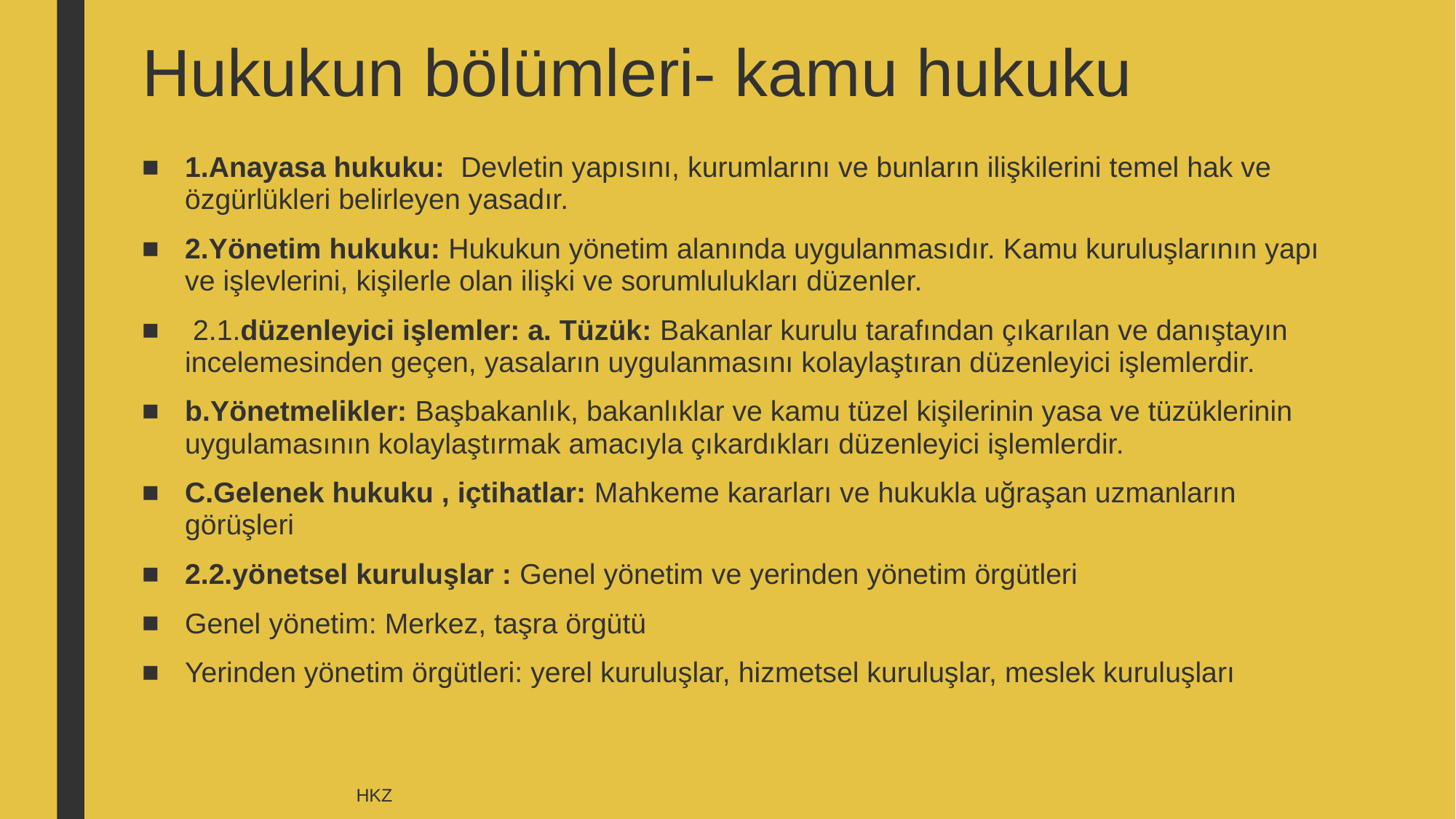

# Hukukun bölümleri- kamu hukuku
1.Anayasa hukuku:  Devletin yapısını, kurumlarını ve bunların ilişkilerini temel hak ve özgürlükleri belirleyen yasadır.
2.Yönetim hukuku: Hukukun yönetim alanında uygulanmasıdır. Kamu kuruluşlarının yapı ve işlevlerini, kişilerle olan ilişki ve sorumlulukları düzenler.
 2.1.düzenleyici işlemler: a. Tüzük: Bakanlar kurulu tarafından çıkarılan ve danıştayın incelemesinden geçen, yasaların uygulanmasını kolaylaştıran düzenleyici işlemlerdir.
b.Yönetmelikler: Başbakanlık, bakanlıklar ve kamu tüzel kişilerinin yasa ve tüzüklerinin uygulamasının kolaylaştırmak amacıyla çıkardıkları düzenleyici işlemlerdir.
C.Gelenek hukuku , içtihatlar: Mahkeme kararları ve hukukla uğraşan uzmanların görüşleri
2.2.yönetsel kuruluşlar : Genel yönetim ve yerinden yönetim örgütleri
Genel yönetim: Merkez, taşra örgütü
Yerinden yönetim örgütleri: yerel kuruluşlar, hizmetsel kuruluşlar, meslek kuruluşları
HKZ